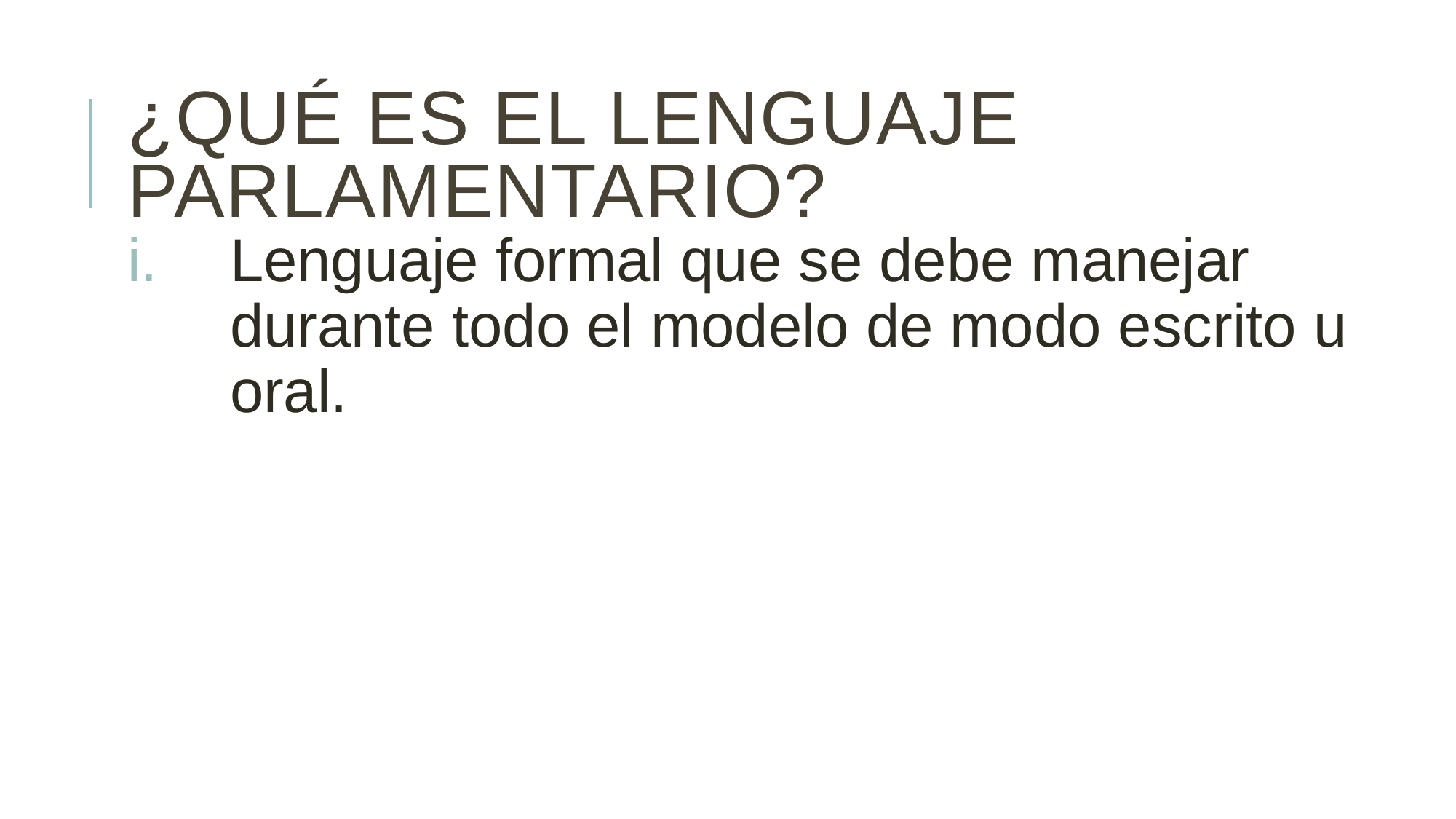

# ¿Qué es el lenguaje parlamentario?
Lenguaje formal que se debe manejar durante todo el modelo de modo escrito u oral.